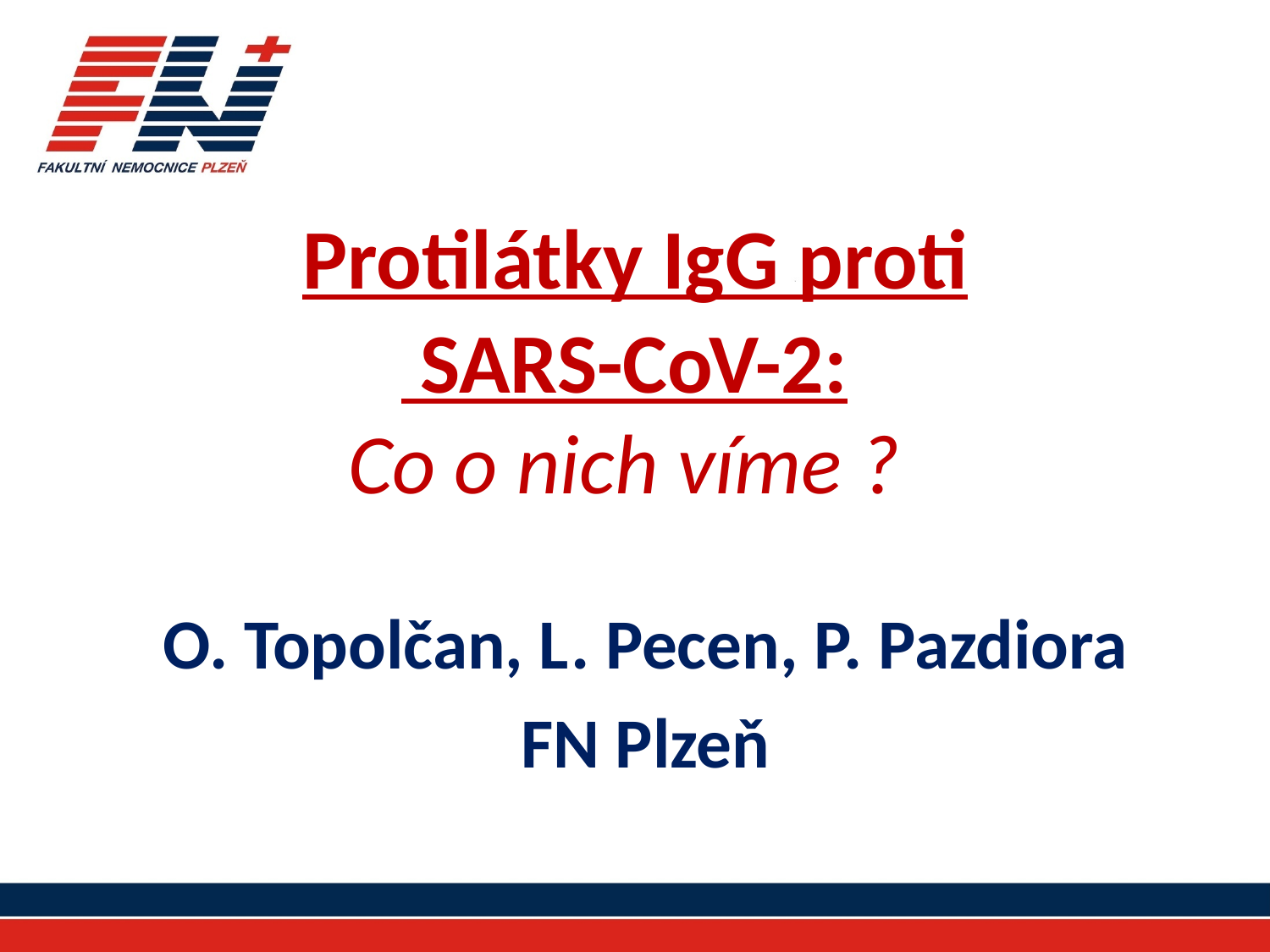

# Protilátky IgG proti SARS-CoV-2: Co o nich víme ?
O. Topolčan, L. Pecen, P. Pazdiora
FN Plzeň